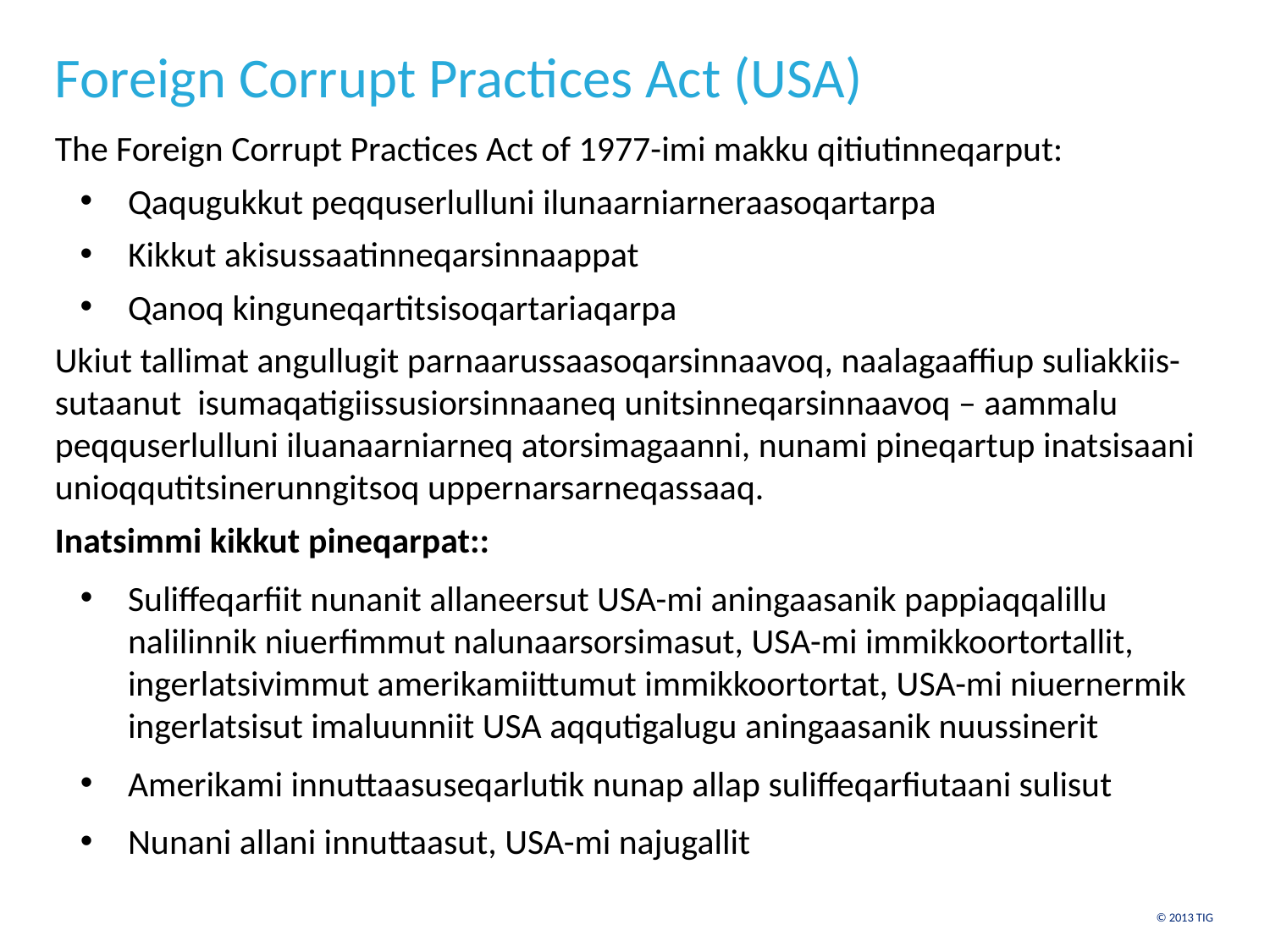

# Foreign Corrupt Practices Act (USA)
The Foreign Corrupt Practices Act of 1977-imi makku qitiutinneqarput:
Qaqugukkut peqquserlulluni ilunaarniarneraasoqartarpa
Kikkut akisussaatinneqarsinnaappat
Qanoq kinguneqartitsisoqartariaqarpa
Ukiut tallimat angullugit parnaarussaasoqarsinnaavoq, naalagaaffiup suliakkiis-sutaanut  isumaqatigiissusiorsinnaaneq unitsinneqarsinnaavoq – aammalu peqquserlulluni iluanaarniarneq atorsimagaanni, nunami pineqartup inatsisaani unioqqutitsinerunngitsoq uppernarsarneqassaaq.
Inatsimmi kikkut pineqarpat::
Suliffeqarfiit nunanit allaneersut USA-mi aningaasanik pappiaqqalillu nalilinnik niuerfimmut nalunaarsorsimasut, USA-mi immikkoortortallit, ingerlatsivimmut amerikamiittumut immikkoortortat, USA-mi niuernermik ingerlatsisut imaluunniit USA aqqutigalugu aningaasanik nuussinerit
Amerikami innuttaasuseqarlutik nunap allap suliffeqarfiutaani sulisut
Nunani allani innuttaasut, USA-mi najugallit